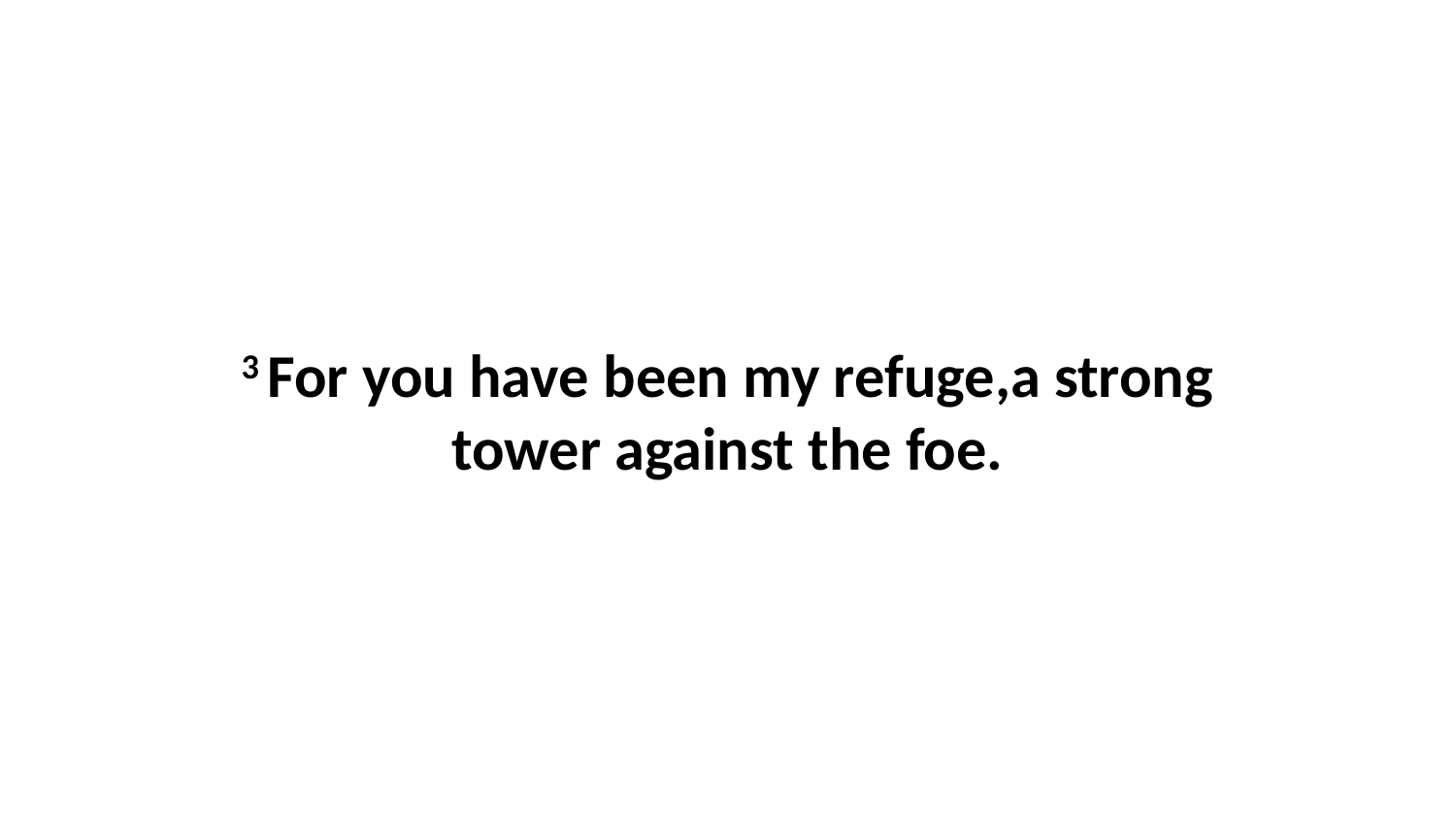

3 For you have been my refuge,a strong tower against the foe.